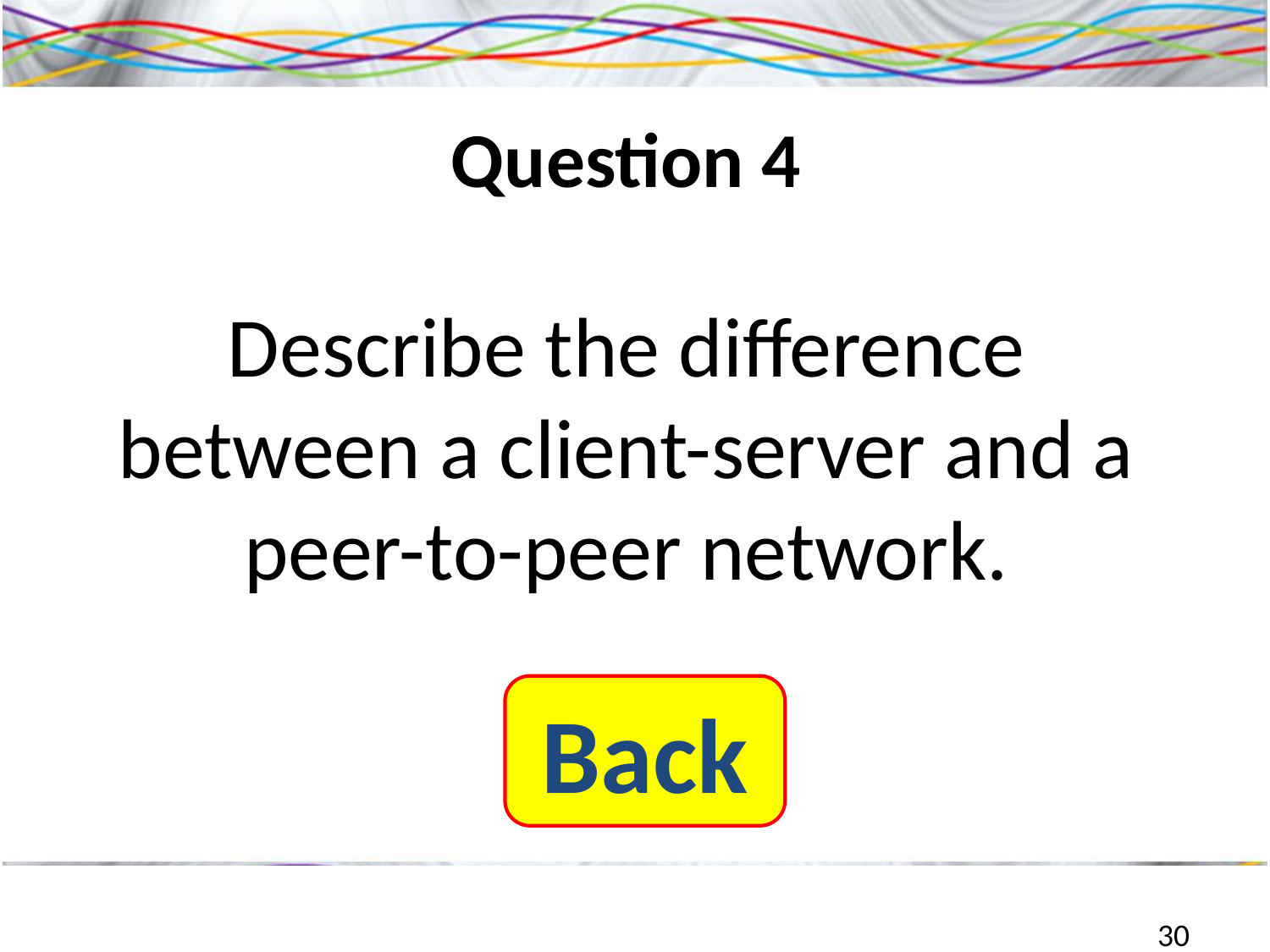

# Question 4
Describe the difference between a client-server and a peer-to-peer network.
Back
30